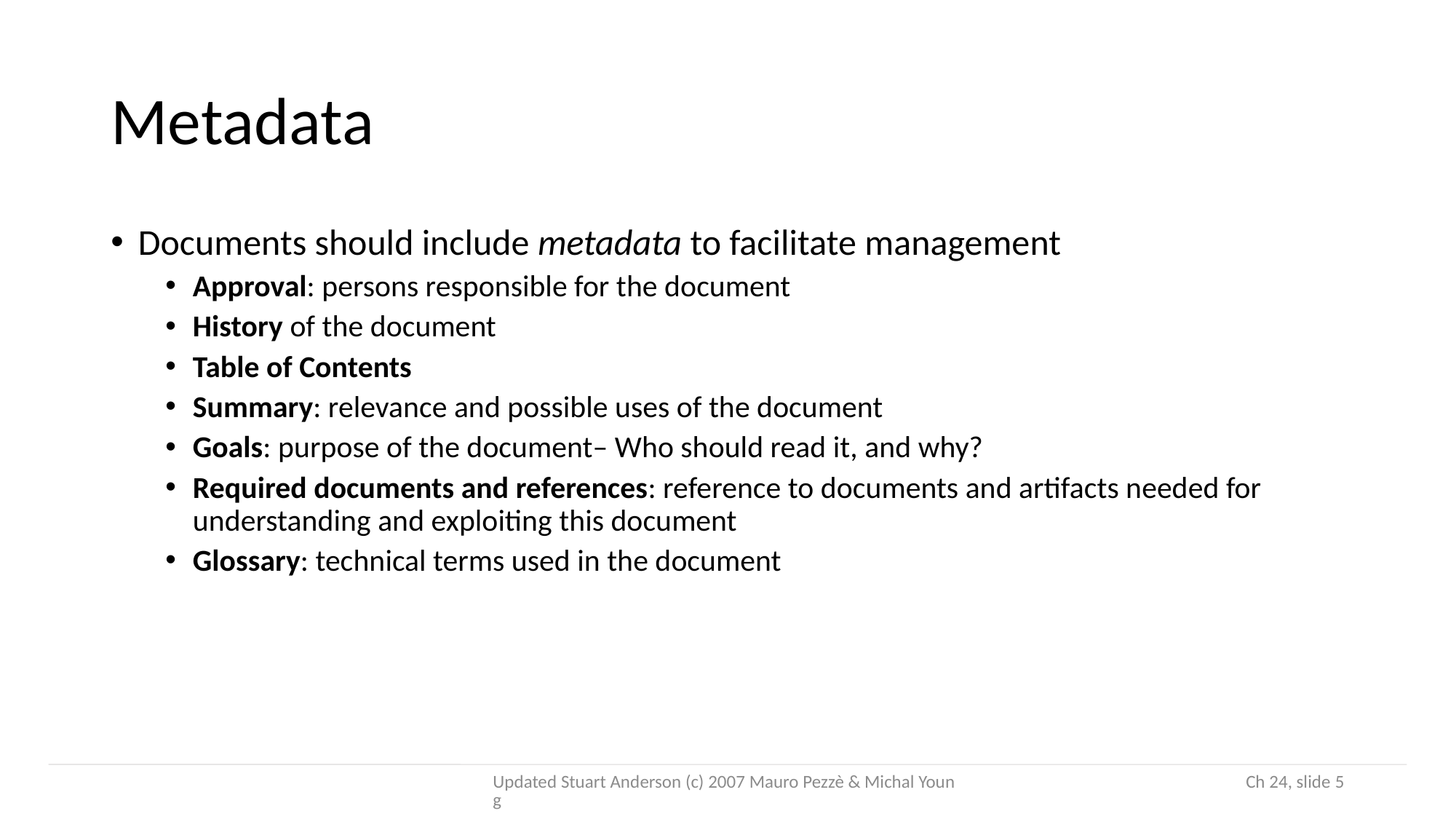

# Metadata
Documents should include metadata to facilitate management
Approval: persons responsible for the document
History of the document
Table of Contents
Summary: relevance and possible uses of the document
Goals: purpose of the document– Who should read it, and why?
Required documents and references: reference to documents and artifacts needed for understanding and exploiting this document
Glossary: technical terms used in the document

Updated Stuart Anderson (c) 2007 Mauro Pezzè & Michal Young
 Ch 24, slide 5